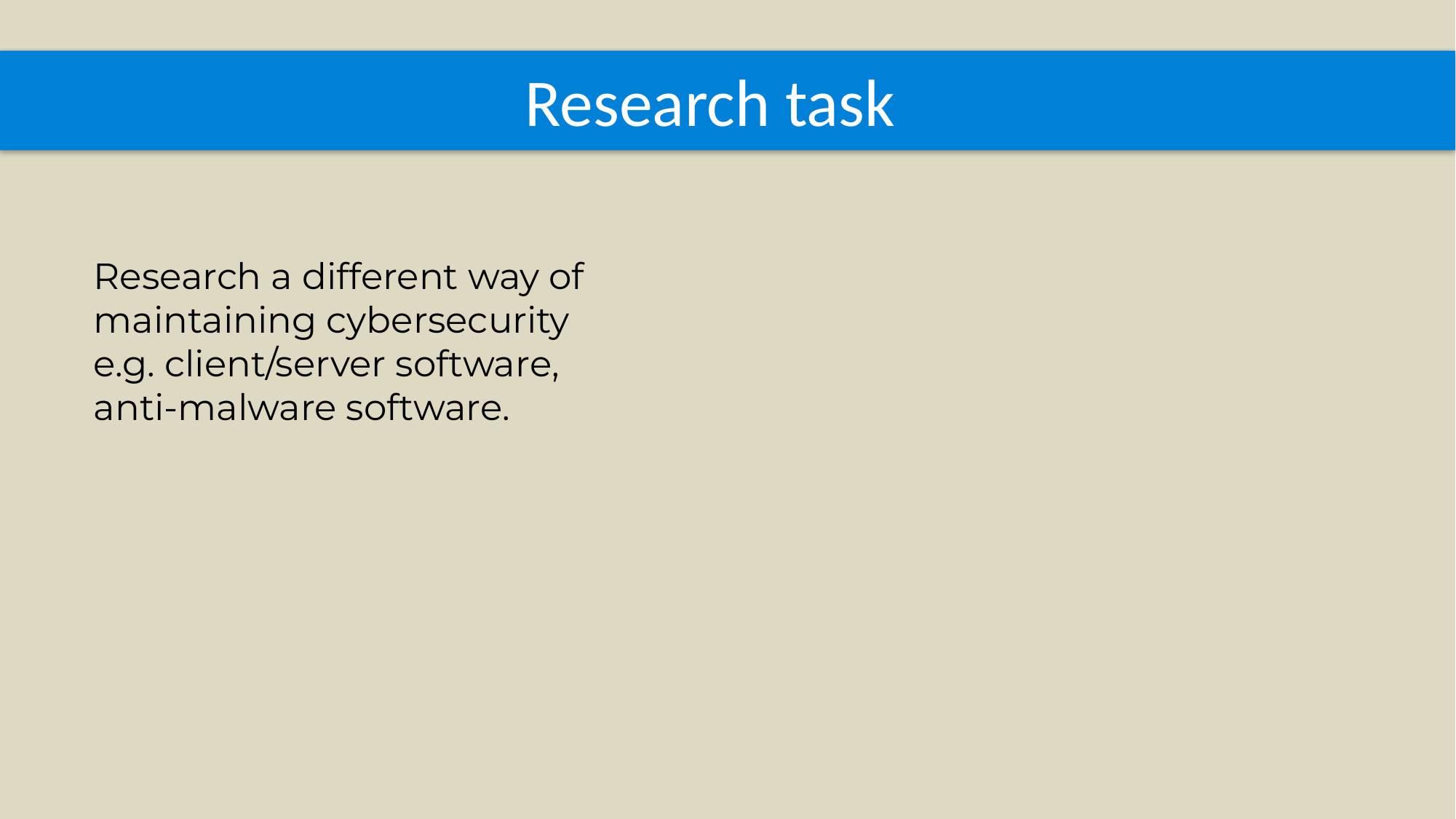

# Research task
Research a different way of maintaining cybersecurity
e.g. client/server software,
anti-malware software.